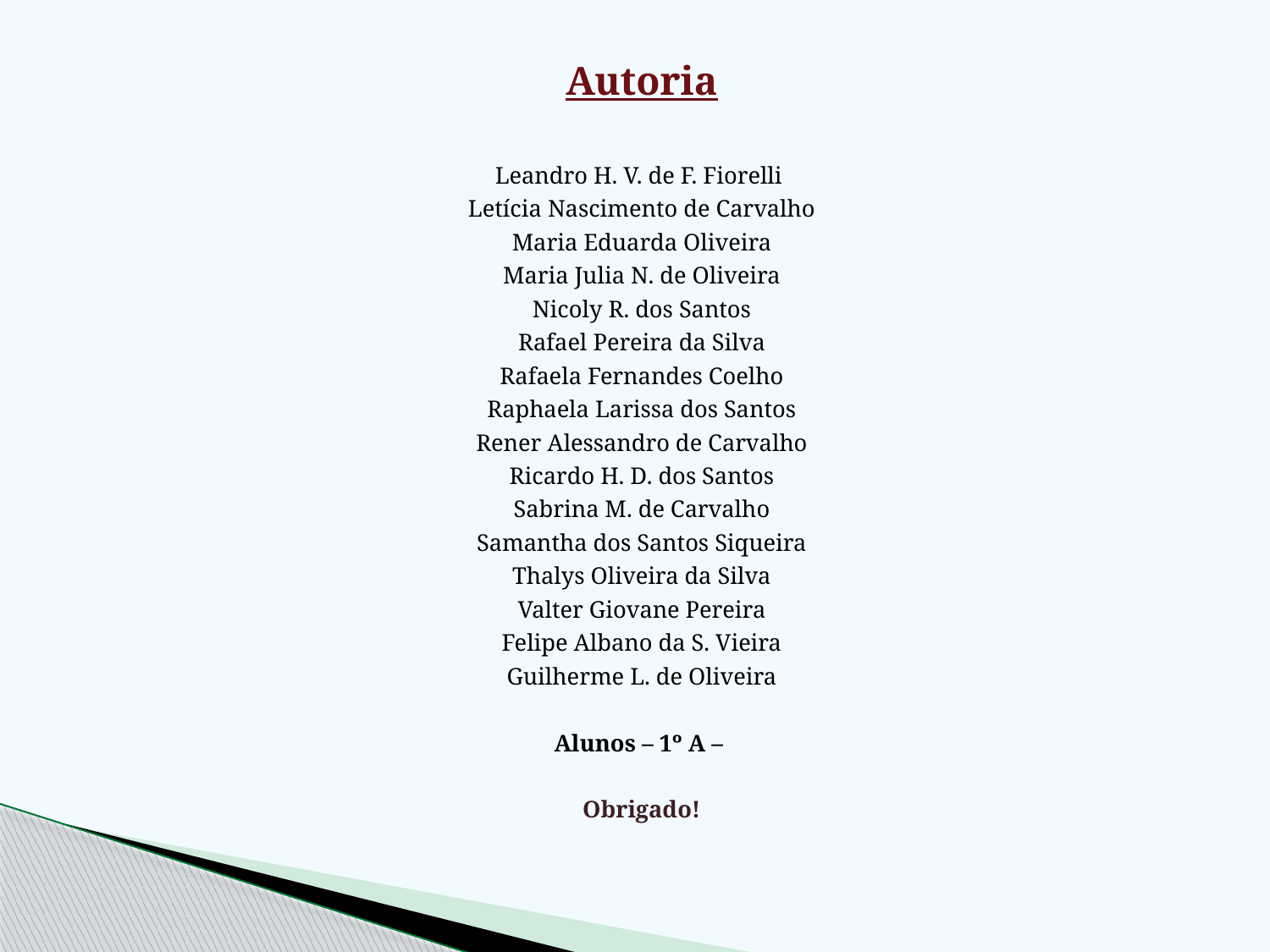

Autoria

Leandro H. V. de F. Fiorelli
Letícia Nascimento de Carvalho
Maria Eduarda Oliveira
Maria Julia N. de Oliveira
Nicoly R. dos Santos
Rafael Pereira da Silva
Rafaela Fernandes Coelho
Raphaela Larissa dos Santos
Rener Alessandro de Carvalho
Ricardo H. D. dos Santos
Sabrina M. de Carvalho
Samantha dos Santos Siqueira
Thalys Oliveira da Silva
Valter Giovane Pereira
Felipe Albano da S. Vieira
Guilherme L. de Oliveira

Alunos – 1º A –

Obrigado!